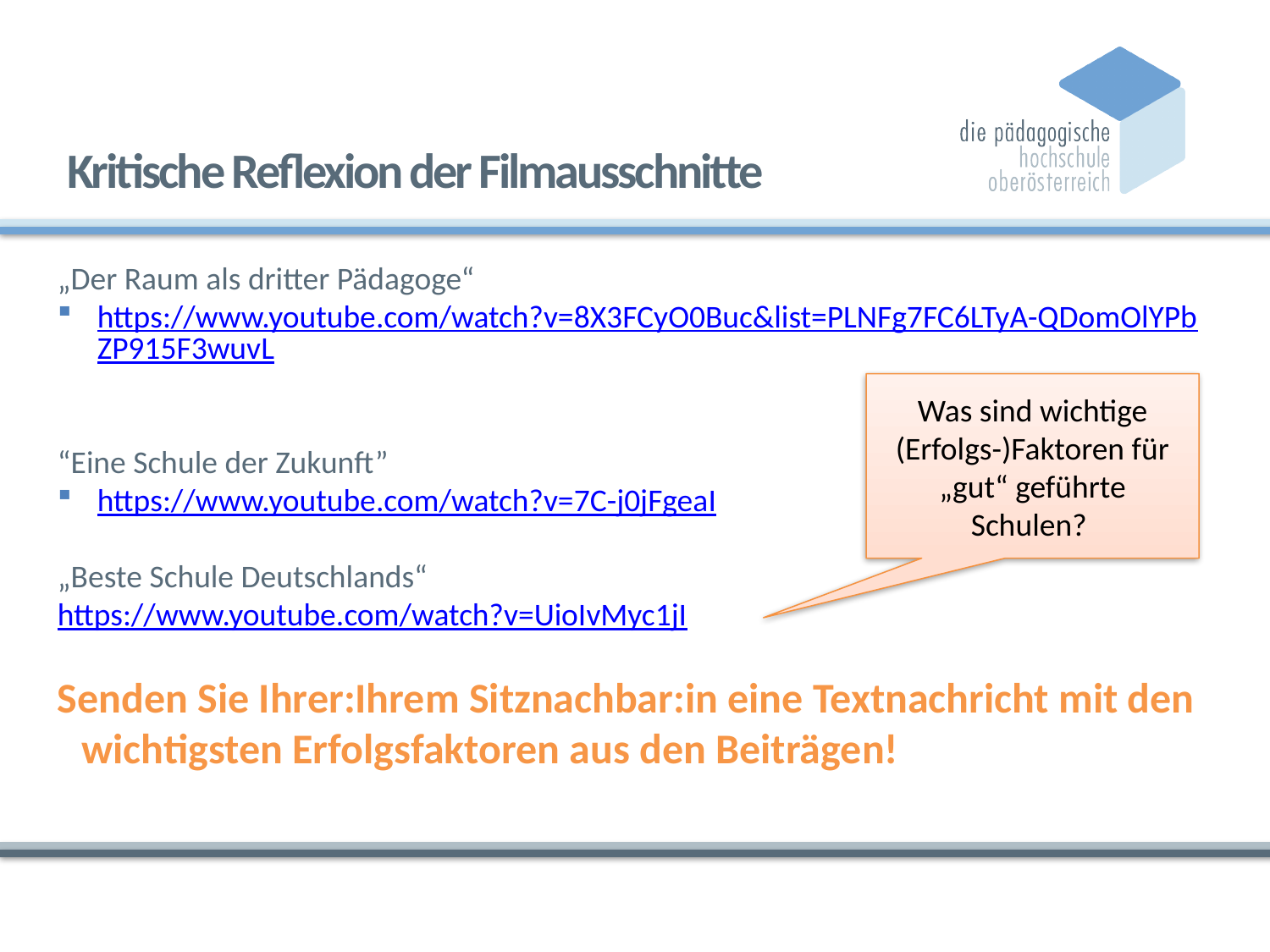

# Kritische Reflexion der Filmausschnitte
„Der Raum als dritter Pädagoge“
https://www.youtube.com/watch?v=8X3FCyO0Buc&list=PLNFg7FC6LTyA-QDomOlYPbZP915F3wuvL

“Eine Schule der Zukunft”
https://www.youtube.com/watch?v=7C-j0jFgeaI

„Beste Schule Deutschlands“
https://www.youtube.com/watch?v=UioIvMyc1jI

Senden Sie Ihrer:Ihrem Sitznachbar:in eine Textnachricht mit den wichtigsten Erfolgsfaktoren aus den Beiträgen!

Was sind wichtige (Erfolgs-)Faktoren für „gut“ geführte Schulen?